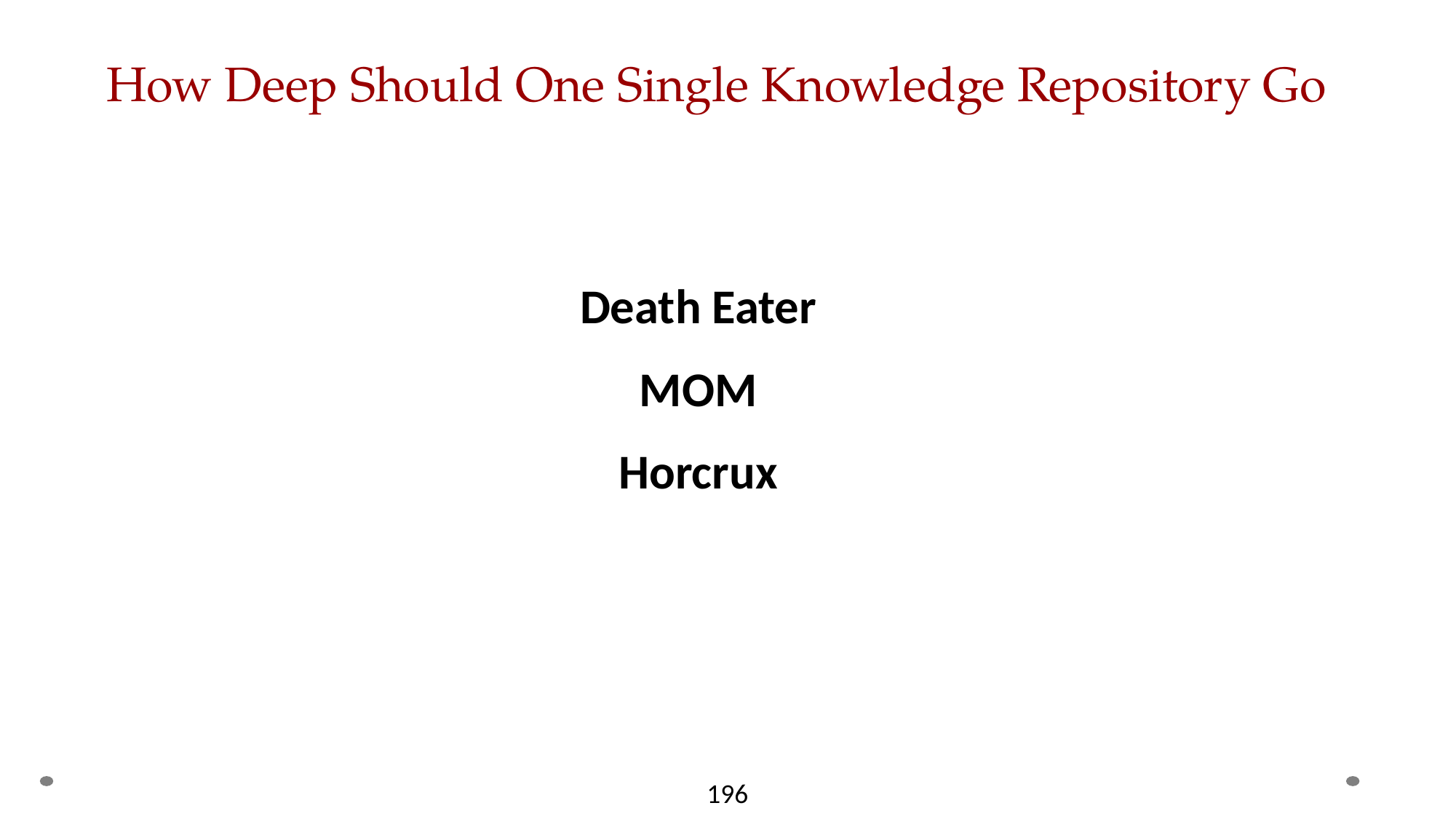

# How Deep Should One Single Knowledge Repository Go

Death Eater
MOM
Horcrux

Although he initially laid low, Voldemort was soon forced into the open, and began his bloody conquest of the wizarding world anew. After two years of constant warfare, Voldemort finally gained control of the MOM, and ruled relatively unopposed, save for a few pockets of resistance. Despite his hold over the country, Voldemort was still unsatisfied, as he had yet to remove the danger the prophecy presented to him. After learning of Potter's location, Voldemort set out to destroy the boy once and for all launching his entire amassed force against Hogwarts. Upon arriving at the school, Voldemort was met by a full scale rebellion of Hogwarts staff and students, along with the members of the Order of the Phoenix and the residents of Hogsmeade. As the battle progressed the Death Eaters were driven into the Great Hall, where Voldemort engaged Harry Potter in a duel, and, because all of his Horcruxes were destroyed, Tom Marvolo Riddle was finally killed once and for all. […]

196